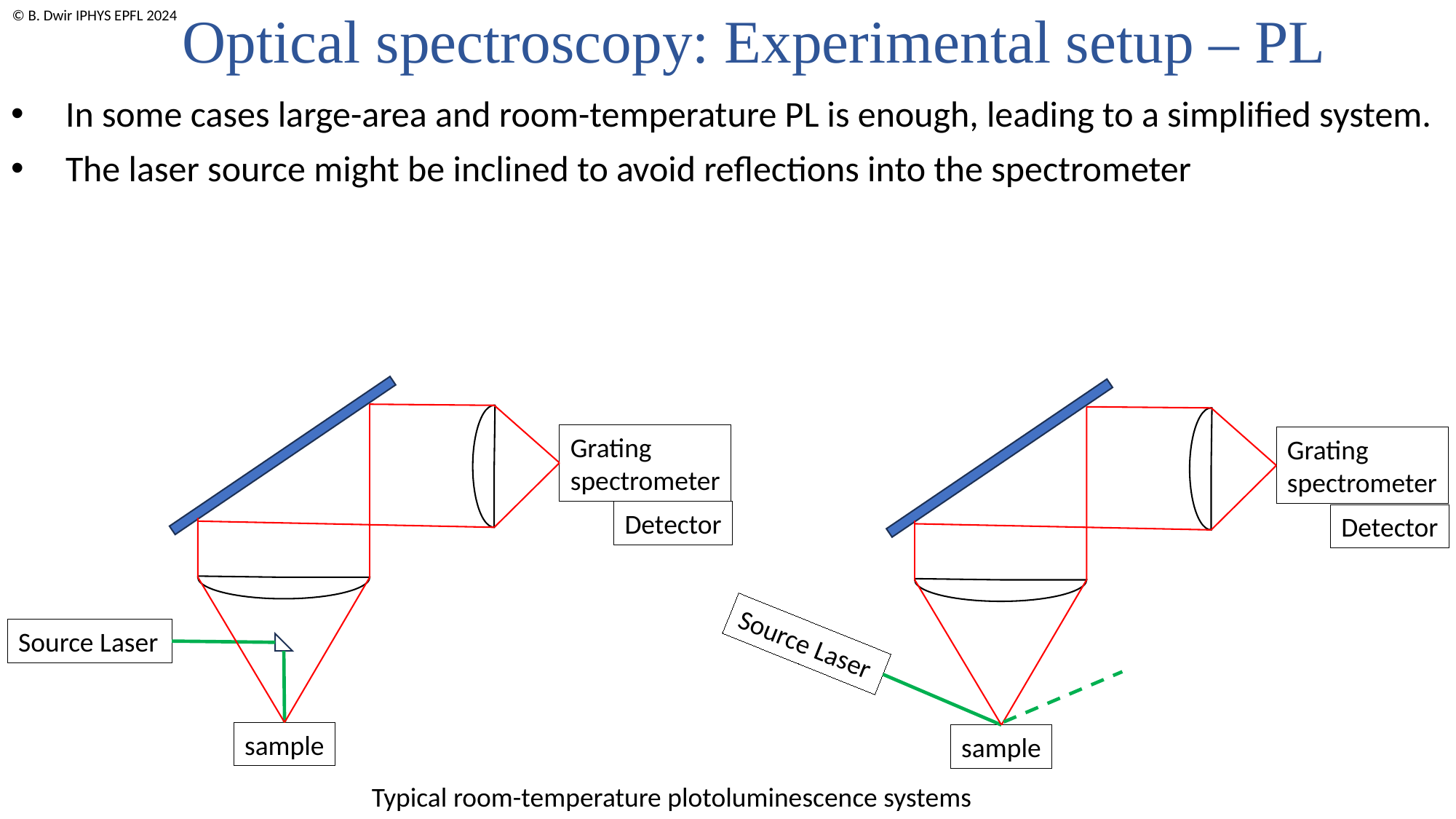

Optical spectroscopy: Experimental setup – PL
In some cases large-area and room-temperature PL is enough, leading to a simplified system.
The laser source might be inclined to avoid reflections into the spectrometer
Grating
spectrometer

Detector

Source Laser

sample
Grating
spectrometer

Detector

Source Laser
sample
Typical room-temperature plotoluminescence systems